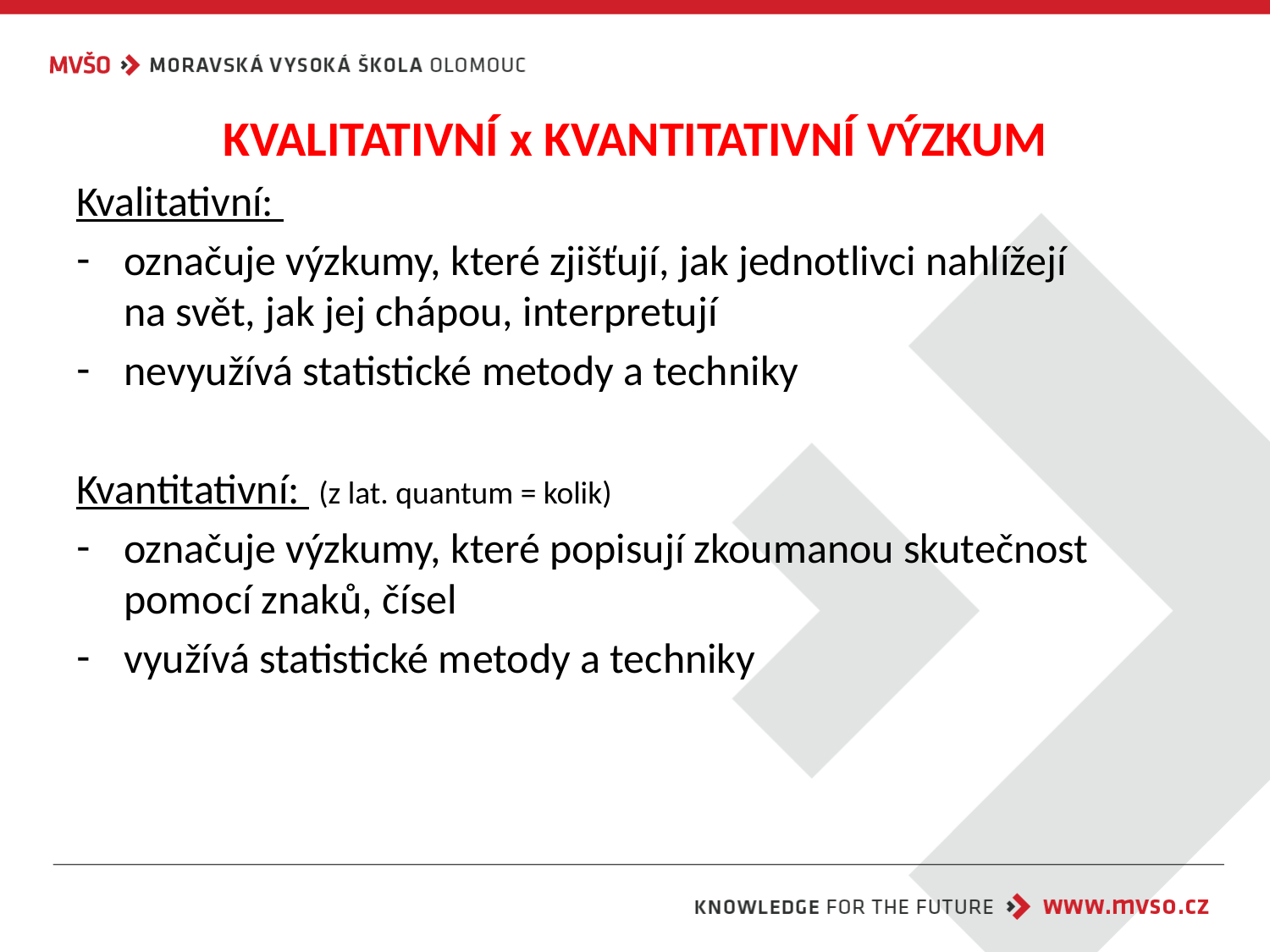

KVALITATIVNÍ x KVANTITATIVNÍ VÝZKUM
Kvalitativní:
označuje výzkumy, které zjišťují, jak jednotlivci nahlížejí          na svět, jak jej chápou, interpretují
nevyužívá statistické metody a techniky

Kvantitativní:  (z lat. quantum = kolik)
označuje výzkumy, které popisují zkoumanou skutečnost pomocí znaků, čísel
využívá statistické metody a techniky